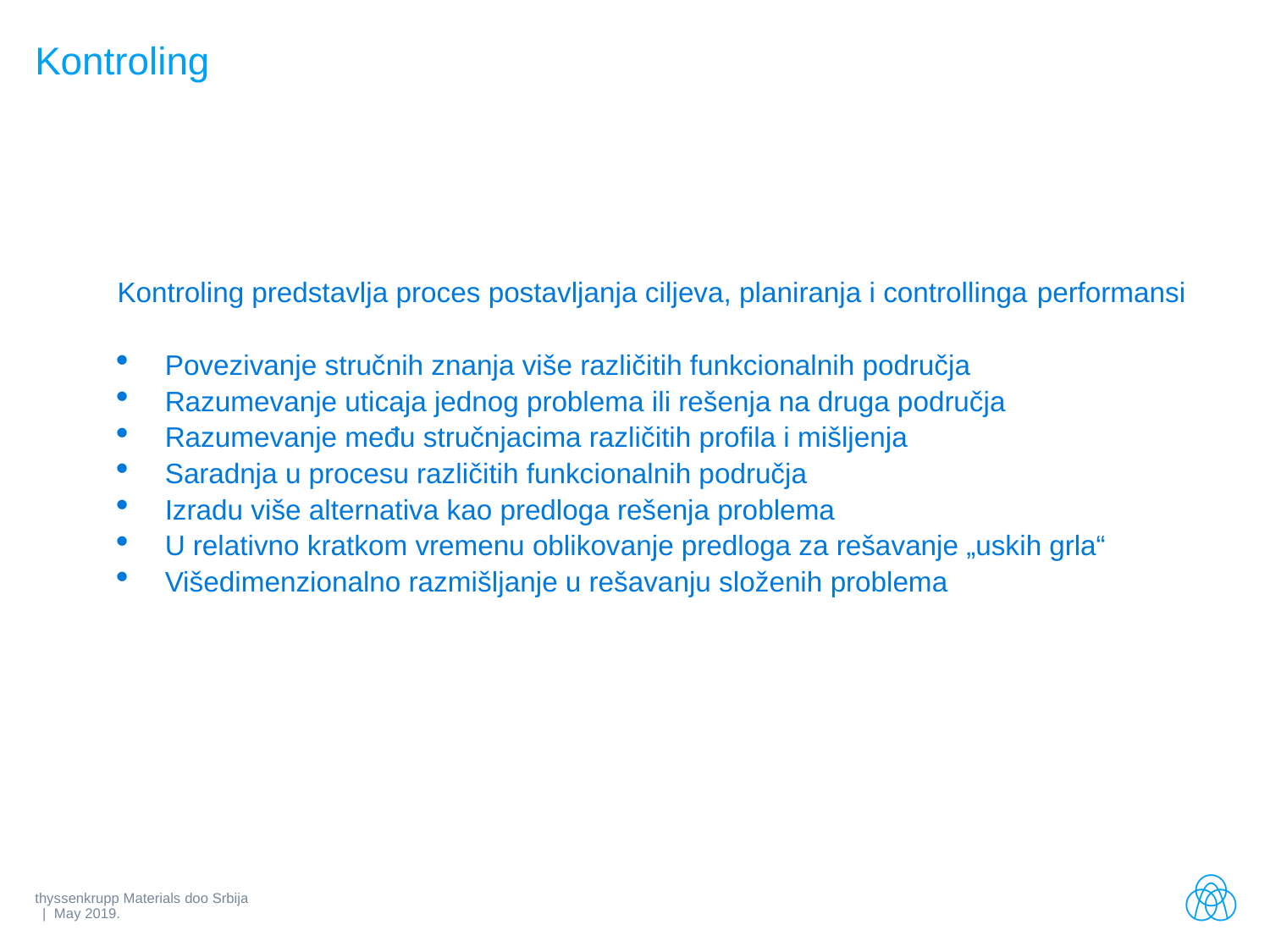

# Kontroling
Kontroling predstavlja proces postavljanja ciljeva, planiranja i controllinga performansi

Povezivanje stručnih znanja više različitih funkcionalnih područja
Razumevanje uticaja jednog problema ili rešenja na druga područja
Razumevanje među stručnjacima različitih profila i mišljenja
Saradnja u procesu različitih funkcionalnih područja
Izradu više alternativa kao predloga rešenja problema
U relativno kratkom vremenu oblikovanje predloga za rešavanje „uskih grla“
Višedimenzionalno razmišljanje u rešavanju složenih problema